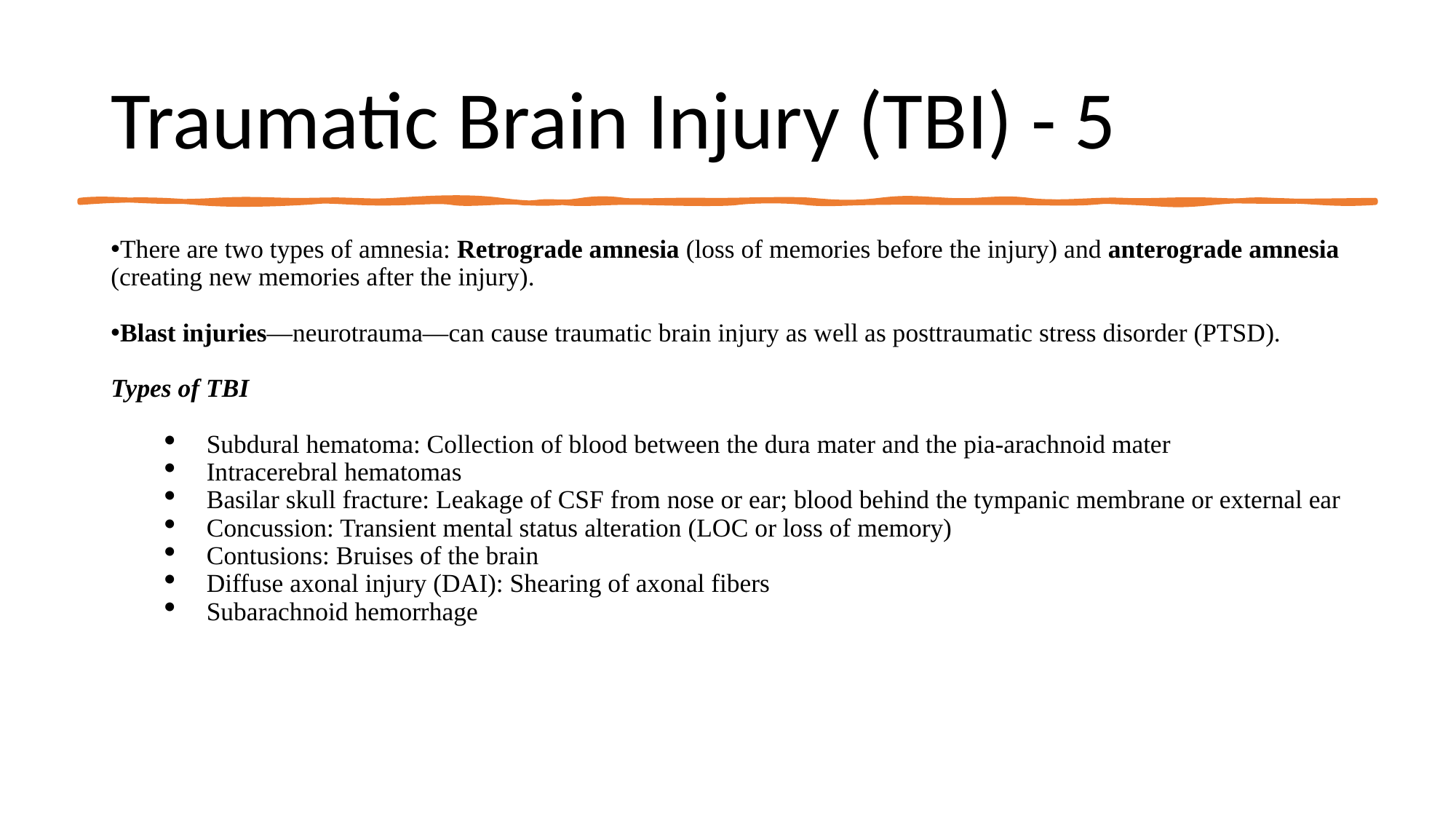

# Traumatic Brain Injury (TBI) - 5

There are two types of amnesia: Retrograde amnesia (loss of memories before the injury) and anterograde amnesia (creating new memories after the injury).

Blast injuries—neurotrauma—can cause traumatic brain injury as well as posttraumatic stress disorder (PTSD).

Types of TBI

Subdural hematoma: Collection of blood between the dura mater and the pia-arachnoid mater
Intracerebral hematomas
Basilar skull fracture: Leakage of CSF from nose or ear; blood behind the tympanic membrane or external ear
Concussion: Transient mental status alteration (LOC or loss of memory)
Contusions: Bruises of the brain
Diffuse axonal injury (DAI): Shearing of axonal fibers
Subarachnoid hemorrhage